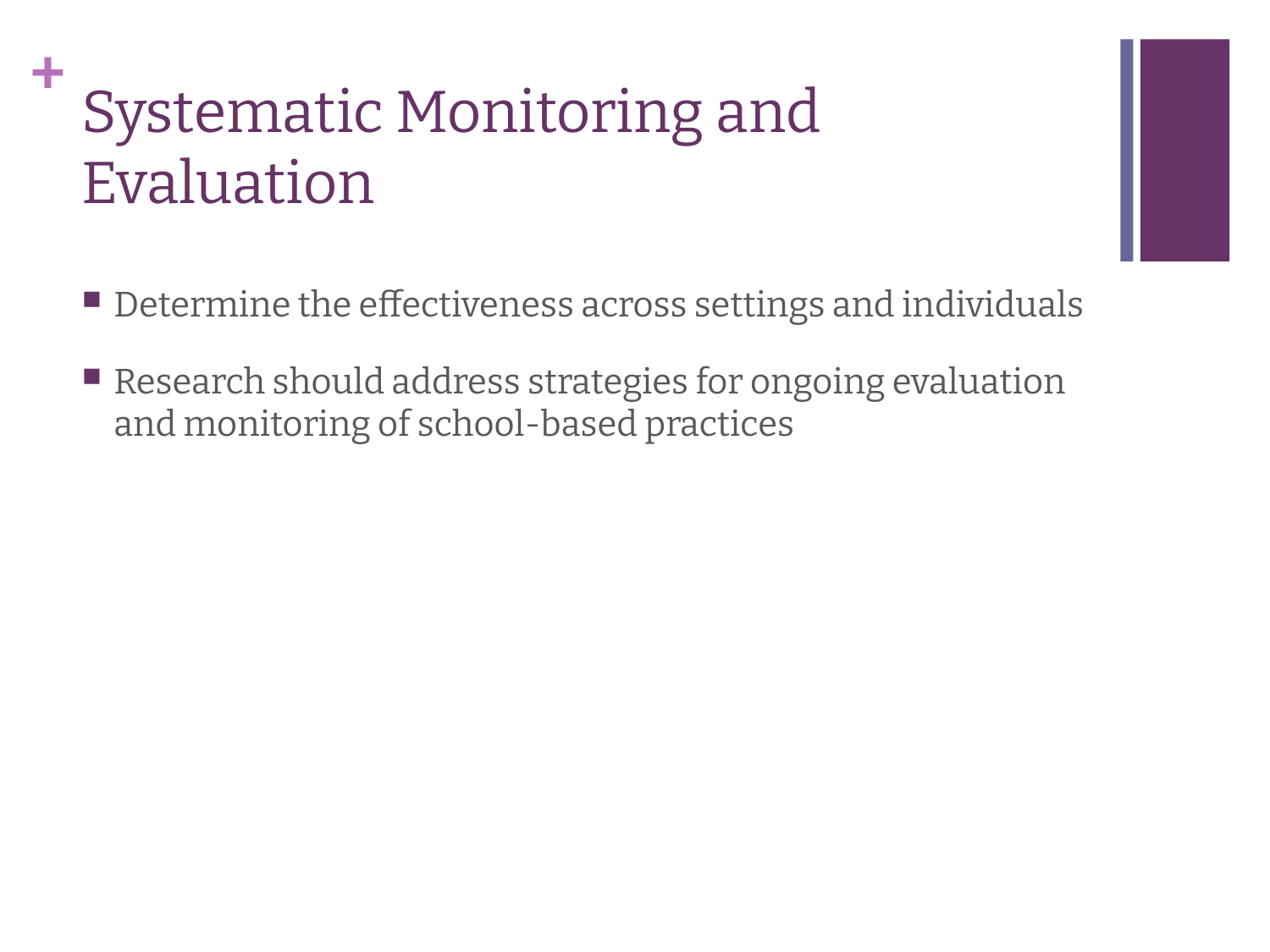

# Systematic Monitoring and Evaluation
Determine the effectiveness across settings and individuals
Research should address strategies for ongoing evaluation and monitoring of school-based practices